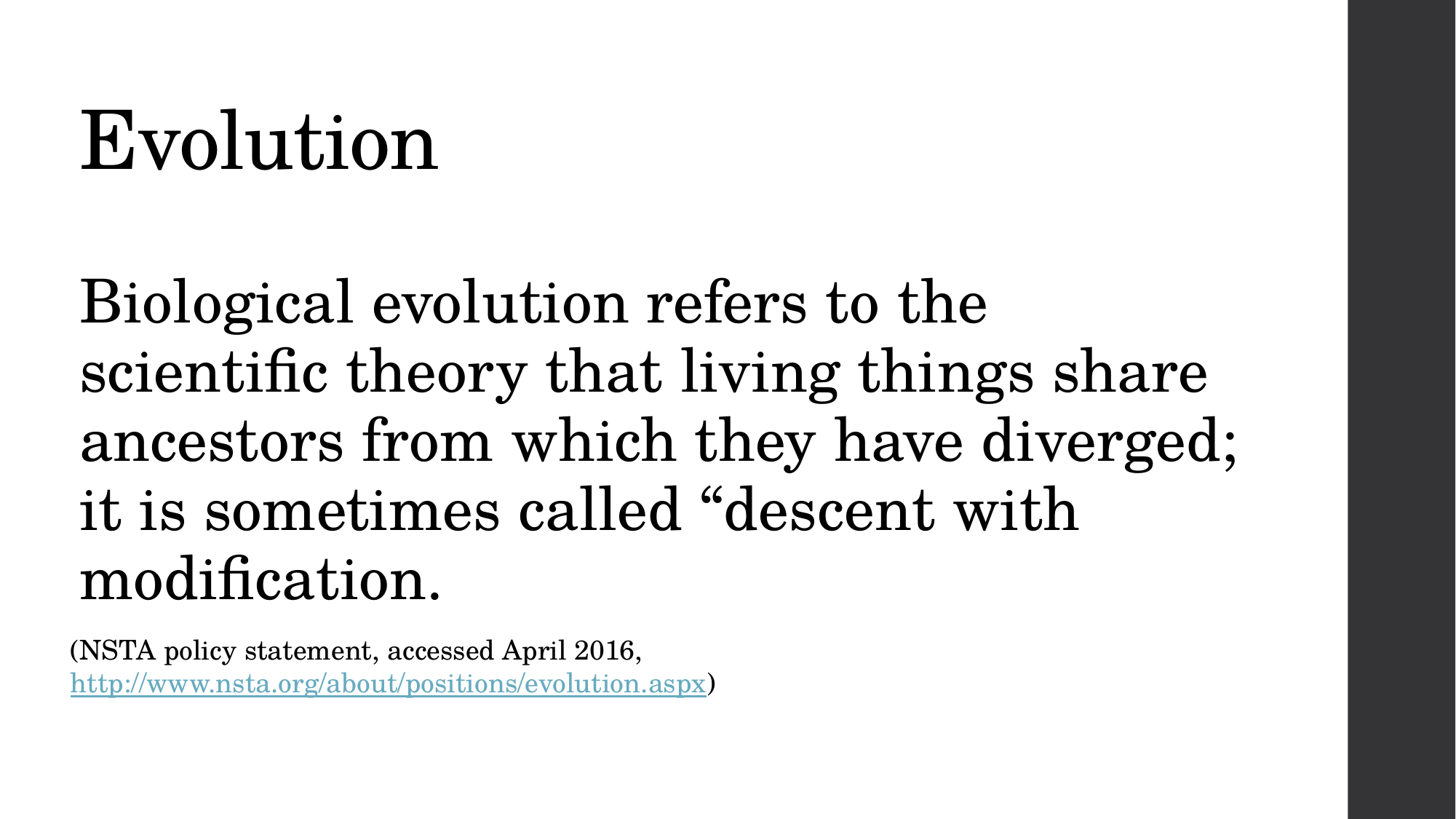

# Evolution
Biological evolution refers to the scientific theory that living things share ancestors from which they have diverged; it is sometimes called “descent with modification.
(NSTA policy statement, accessed April 2016,  http://www.nsta.org/about/positions/evolution.aspx)